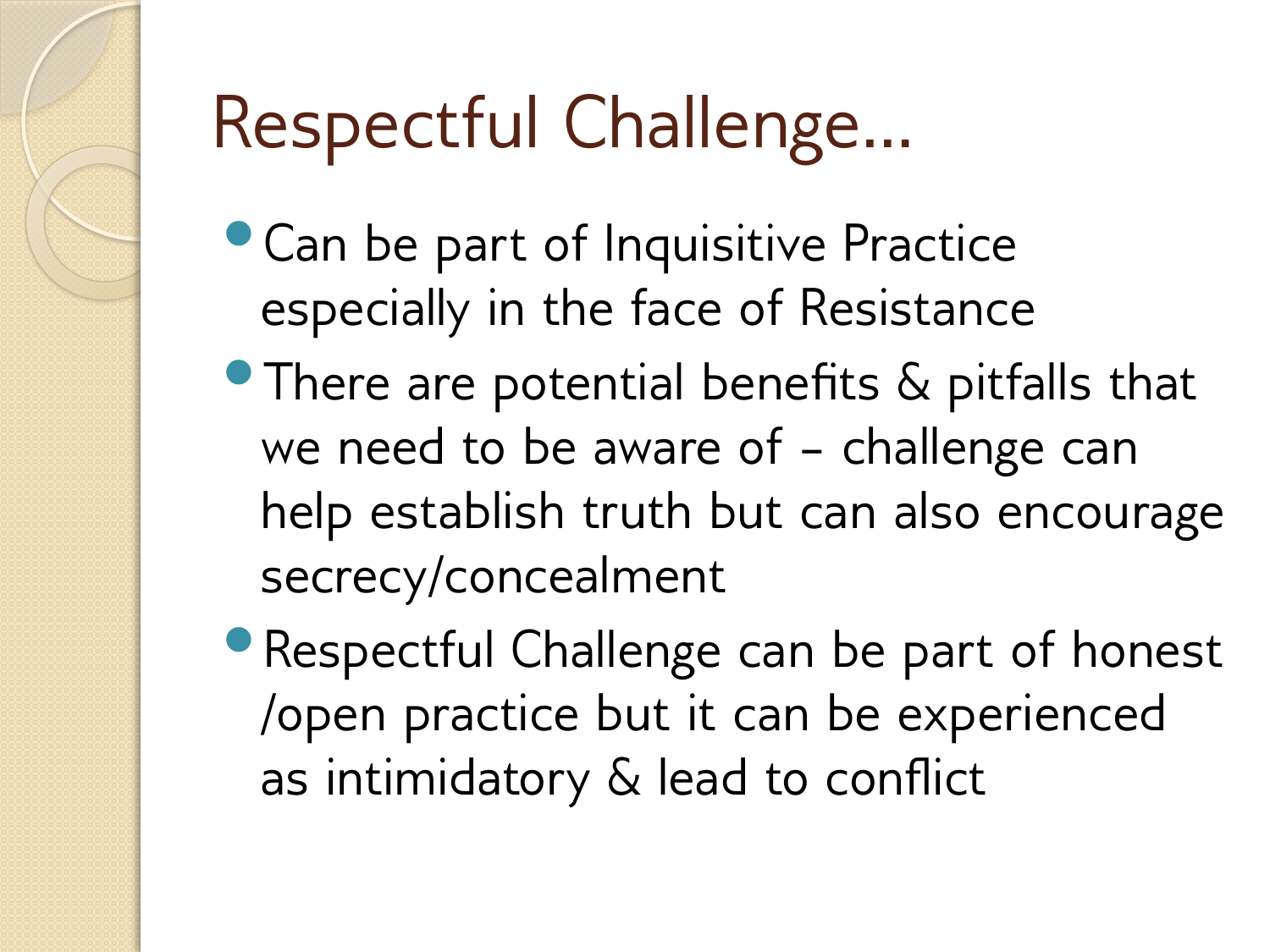

# Respectful Challenge…
Can be part of Inquisitive Practice especially in the face of Resistance
There are potential benefits & pitfalls that we need to be aware of – challenge can help establish truth but can also encourage secrecy/concealment
Respectful Challenge can be part of honest /open practice but it can be experienced as intimidatory & lead to conflict